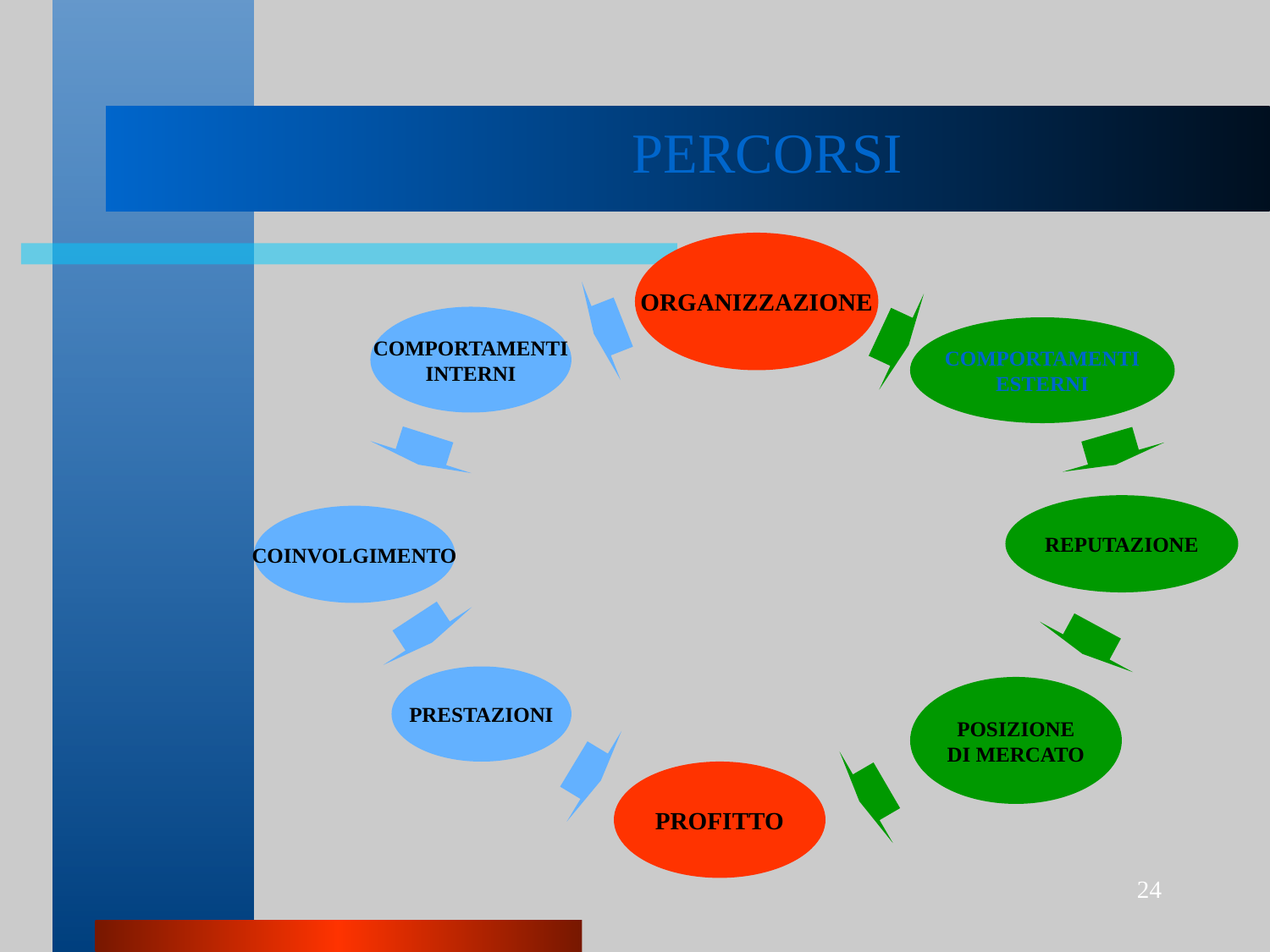

# PERCORSI
ORGANIZZAZIONE

COMPORTAMENTI
INTERNI

COMPORTAMENTI
ESTERNI

REPUTAZIONE

COINVOLGIMENTO

PRESTAZIONI

POSIZIONE
DI MERCATO

PROFITTO
24